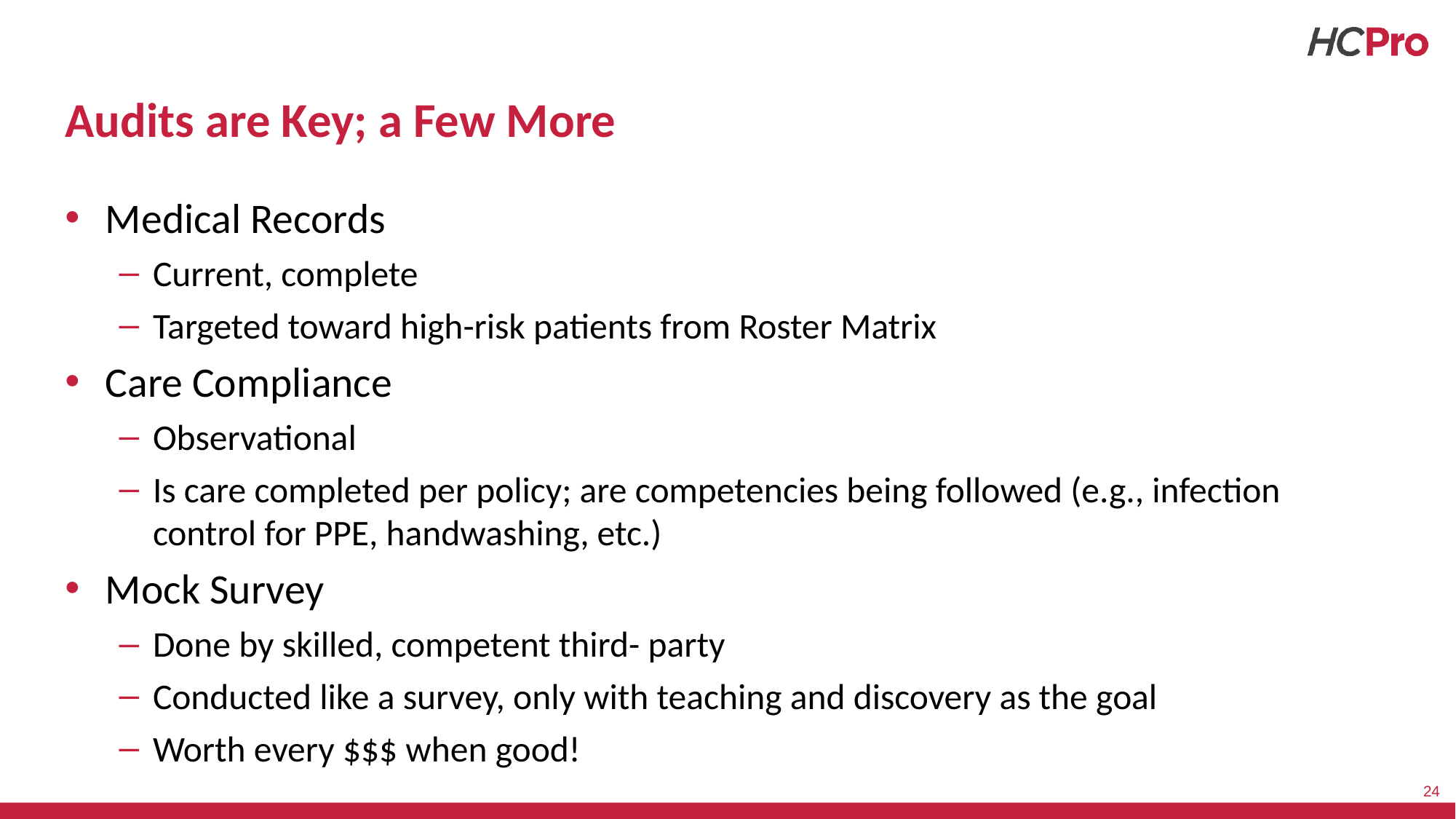

# Audits are Key; a Few More
Medical Records
Current, complete
Targeted toward high-risk patients from Roster Matrix
Care Compliance
Observational
Is care completed per policy; are competencies being followed (e.g., infection control for PPE, handwashing, etc.)
Mock Survey
Done by skilled, competent third- party
Conducted like a survey, only with teaching and discovery as the goal
Worth every $$$ when good!